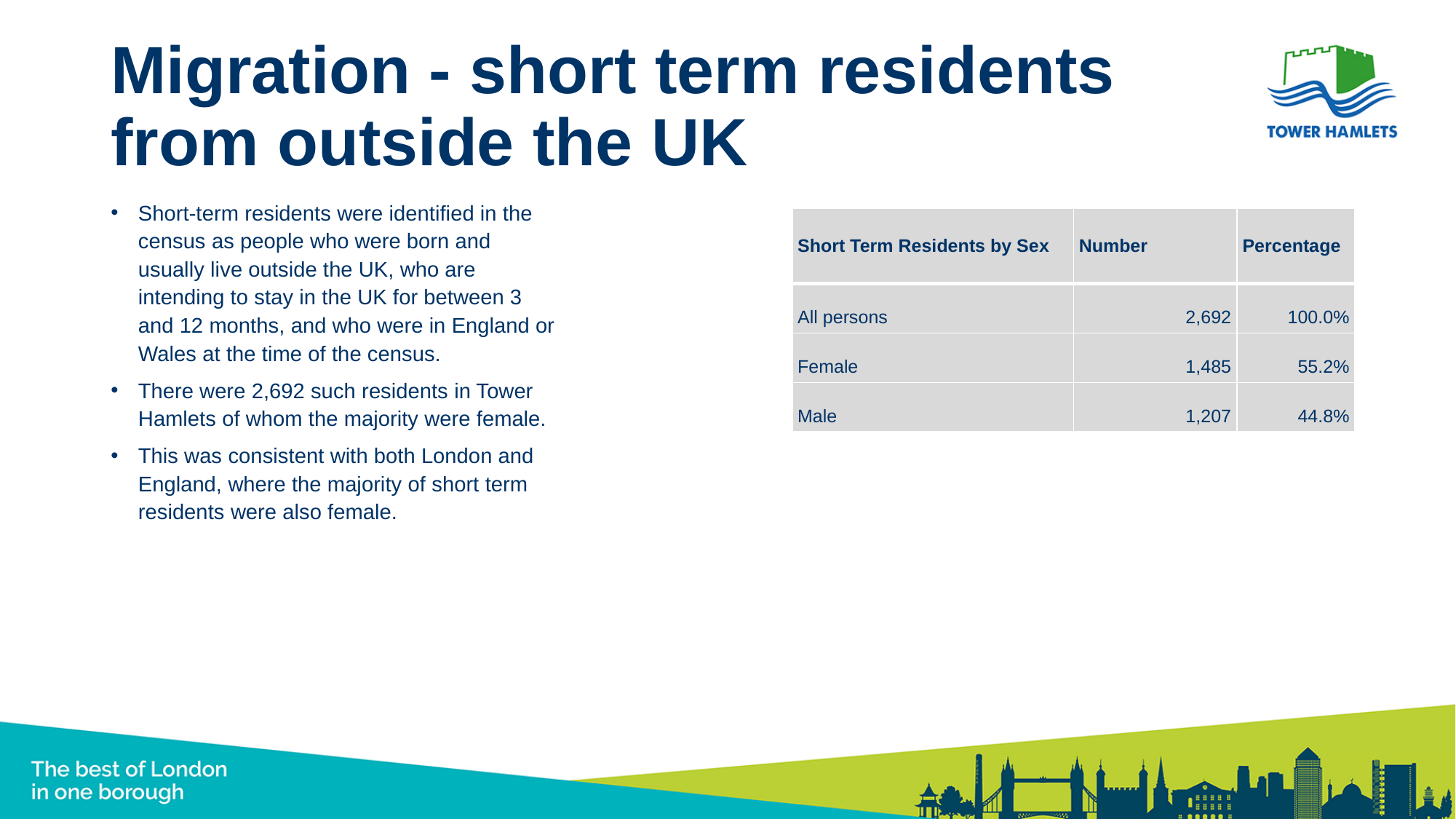

# Migration - short term residents from outside the UK
Short-term residents were identified in the census as people who were born and usually live outside the UK, who are intending to stay in the UK for between 3 and 12 months, and who were in England or Wales at the time of the census.
There were 2,692 such residents in Tower Hamlets of whom the majority were female.
This was consistent with both London and England, where the majority of short term residents were also female.
| Short Term Residents by Sex | Number | Percentage |
| --- | --- | --- |
| All persons | 2,692 | 100.0% |
| Female | 1,485 | 55.2% |
| Male | 1,207 | 44.8% |